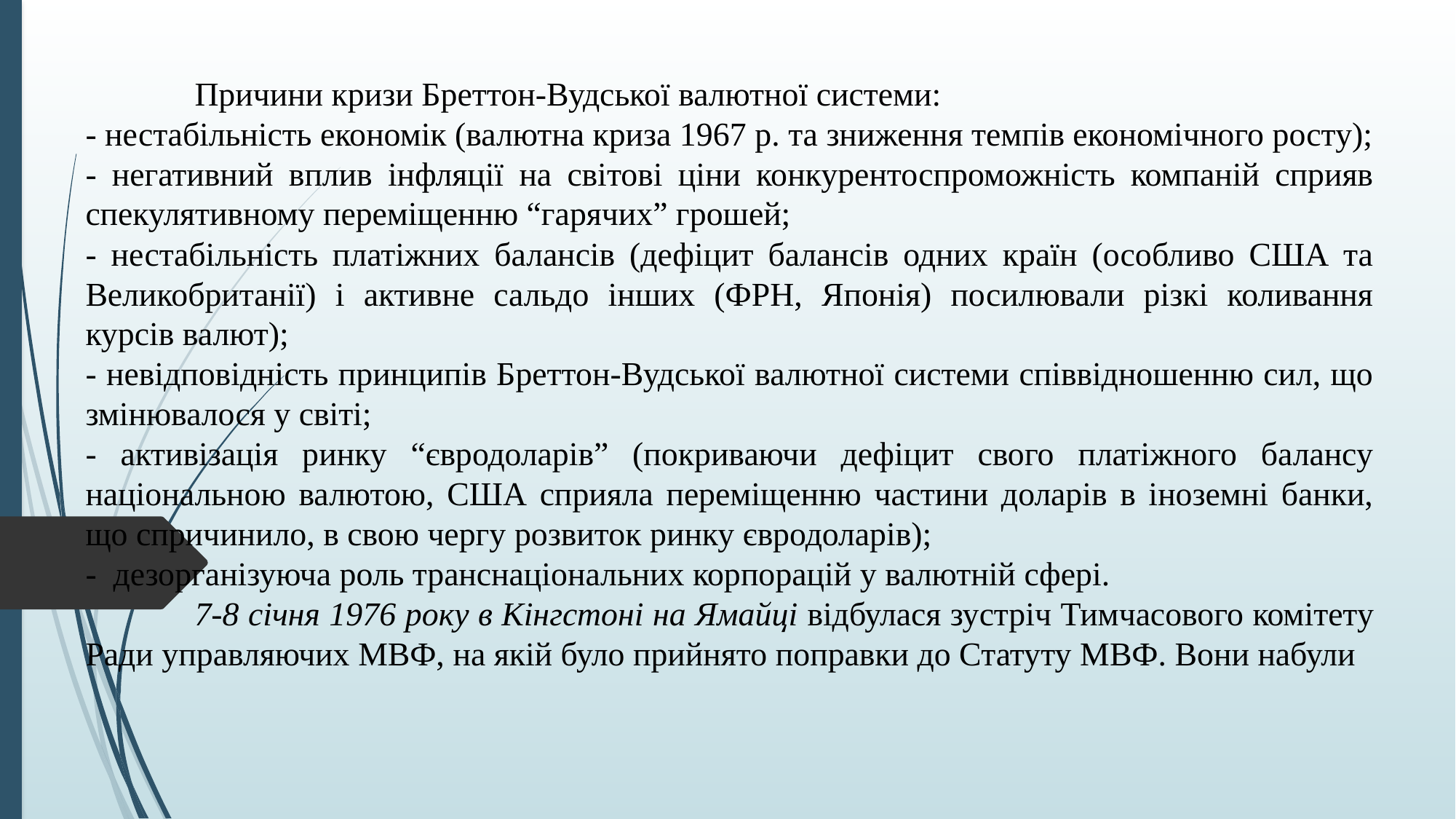

Причини кризи Бреттон-Вудської валютної системи:
- нестабільність економік (валютна криза 1967 р. та зниження темпів економічного росту);
- негативний вплив інфляції на світові ціни конкурентоспроможність компаній сприяв спекулятивному переміщенню “гарячих” грошей;
- нестабільність платіжних балансів (дефіцит балансів одних країн (особливо США та Великобританії) і активне сальдо інших (ФРН, Японія) посилювали різкі коливання курсів валют);
- невідповідність принципів Бреттон-Вудської валютної системи співвідношенню сил, що змінювалося у світі;
- активізація ринку “євродоларів” (покриваючи дефіцит свого платіжного балансу національною валютою, США сприяла переміщенню частини доларів в іноземні банки, що спричинило, в свою чергу розвиток ринку євродоларів);
-  дезорганізуюча роль транснаціональних корпорацій у валютній сфері.
	7-8 січня 1976 року в Кінгстоні на Ямайці відбулася зустріч Тимчасового комітету Ради управляючих МВФ, на якій було прийнято поправки до Статуту МВФ. Вони набули